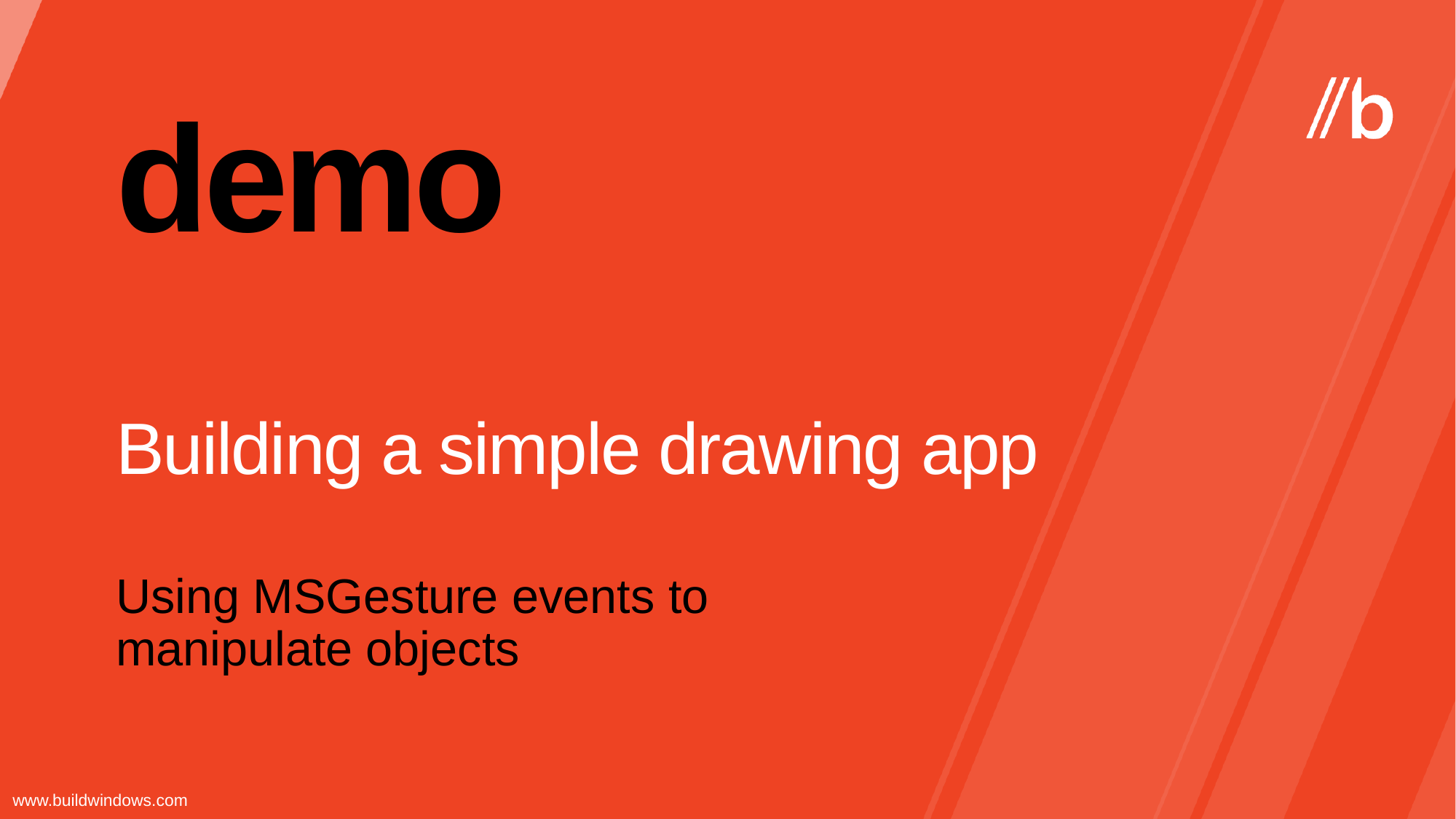

demo
# Building a simple drawing app
Using MSGesture events to manipulate objects